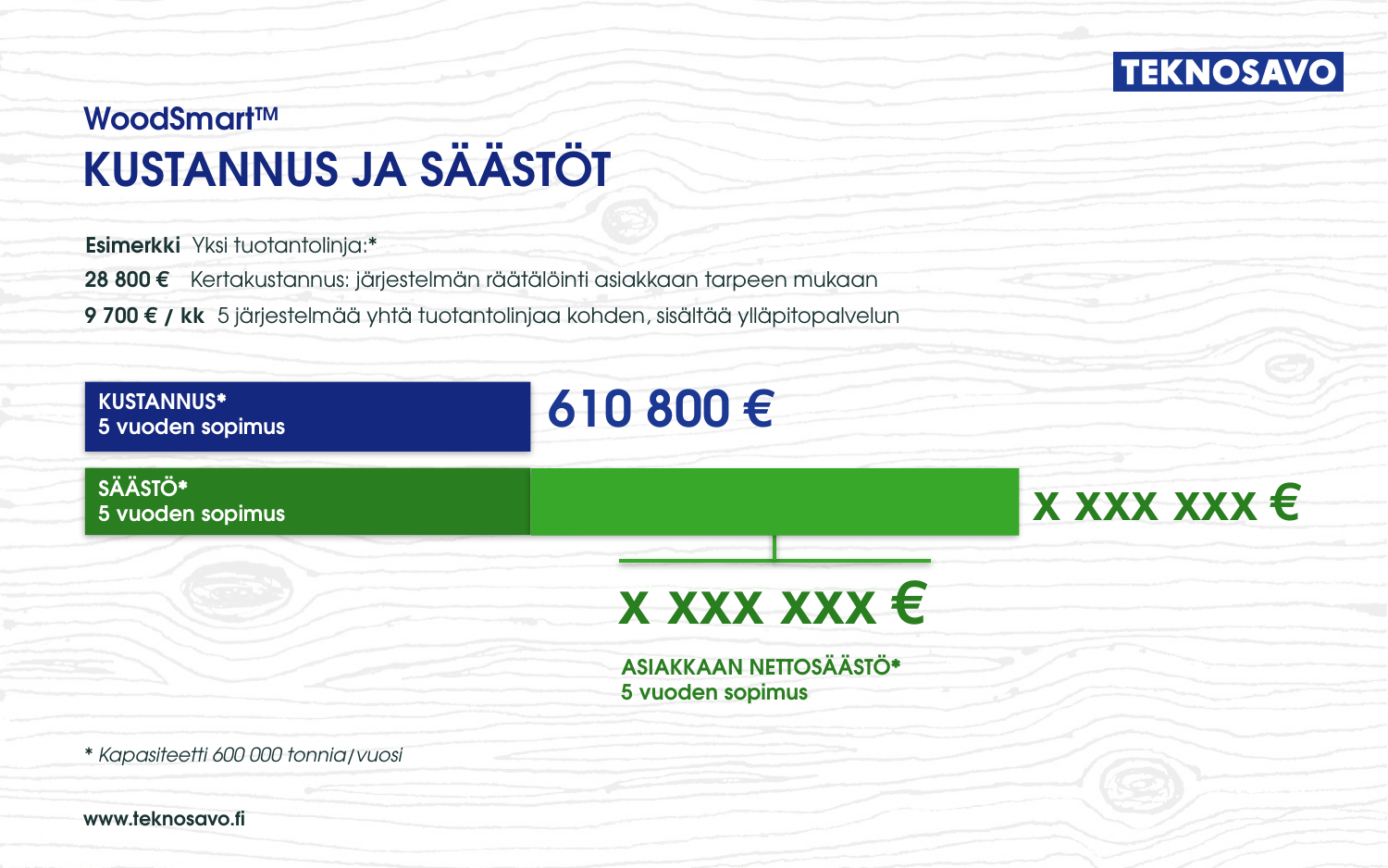

WoodSmartTM
# KUSTANNUS JA SÄÄSTÖT
Esimerkki  Yksi tuotantolinja:*
28 800 €
Kertakustannus: järjestelmän räätälöinti asiakkaan tarpeen mukaan
9 700 € / kk  5 järjestelmää yhtä tuotantolinjaa kohden, sisältää ylläpitopalvelun
610 800 €
KUSTANNUS*
5 vuoden sopimus

x xxx xxx €

SÄÄSTÖ*
5 vuoden sopimus

x xxx xxx €
ASIAKKAAN NETTOSÄÄSTÖ*
5 vuoden sopimus
* Kapasiteetti 600 000 tonnia/vuosi